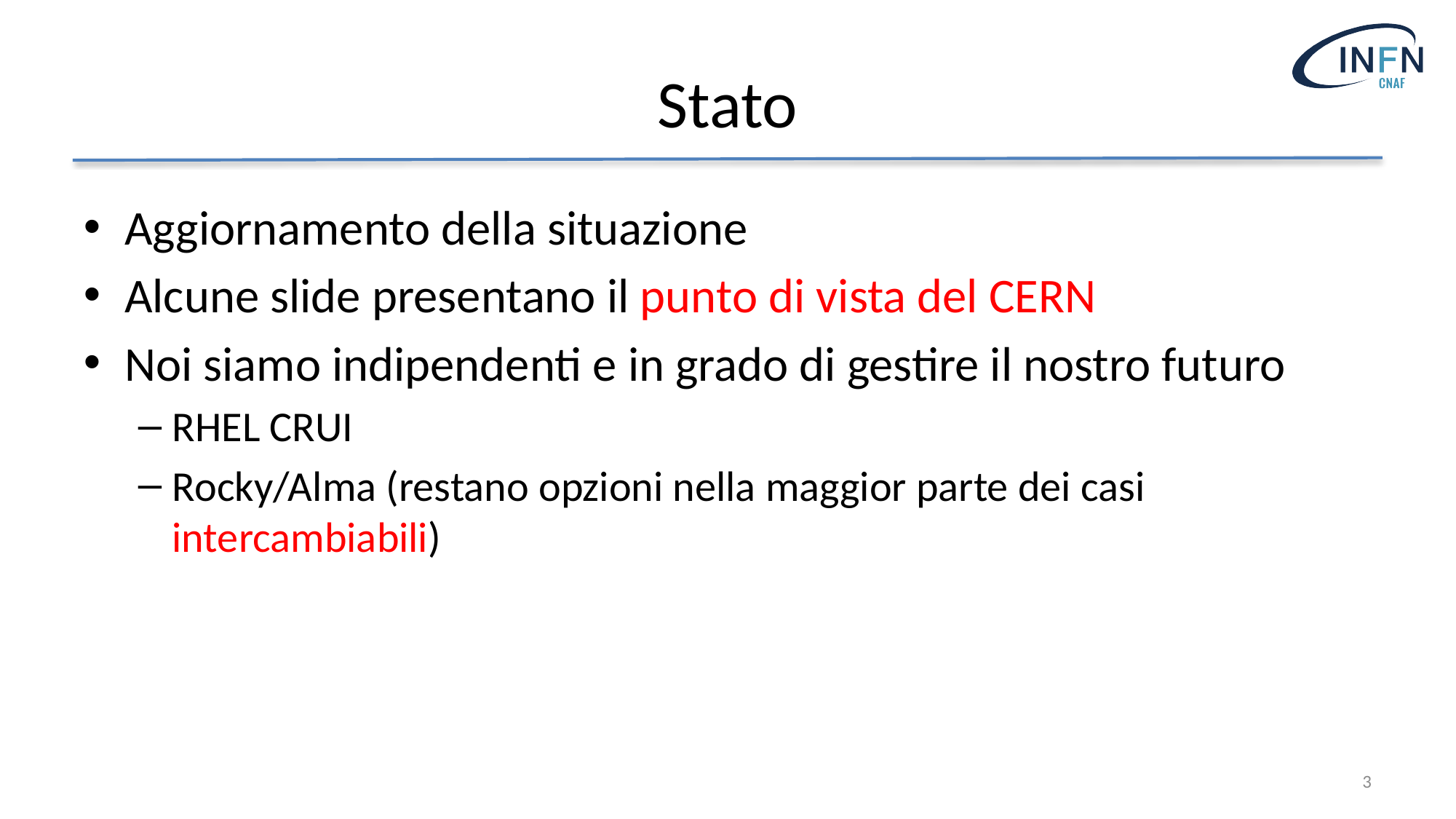

# Stato
Aggiornamento della situazione
Alcune slide presentano il punto di vista del CERN
Noi siamo indipendenti e in grado di gestire il nostro futuro
RHEL CRUI
Rocky/Alma (restano opzioni nella maggior parte dei casi intercambiabili)
3